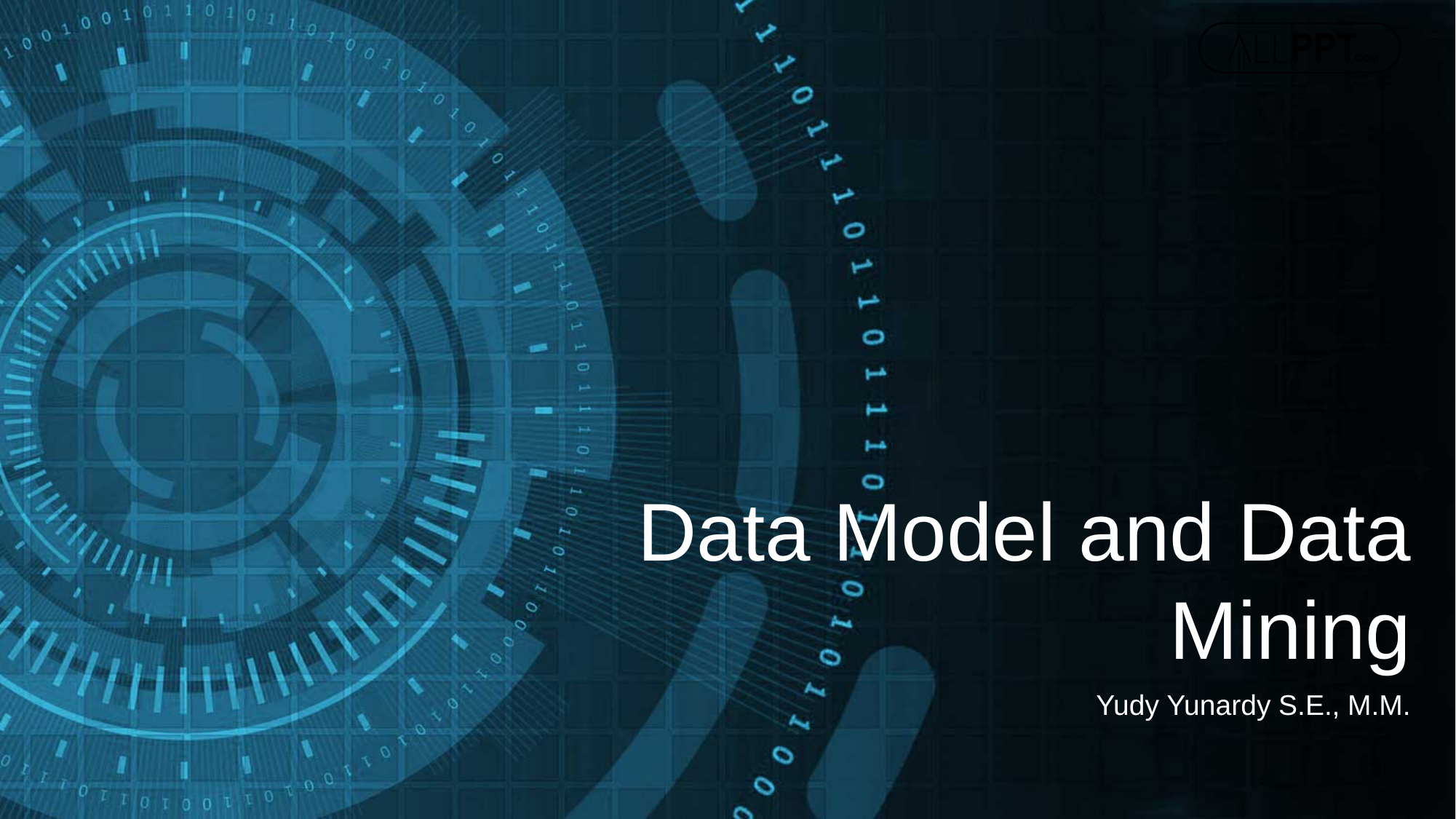

Data Model and Data Mining
Yudy Yunardy S.E., M.M.